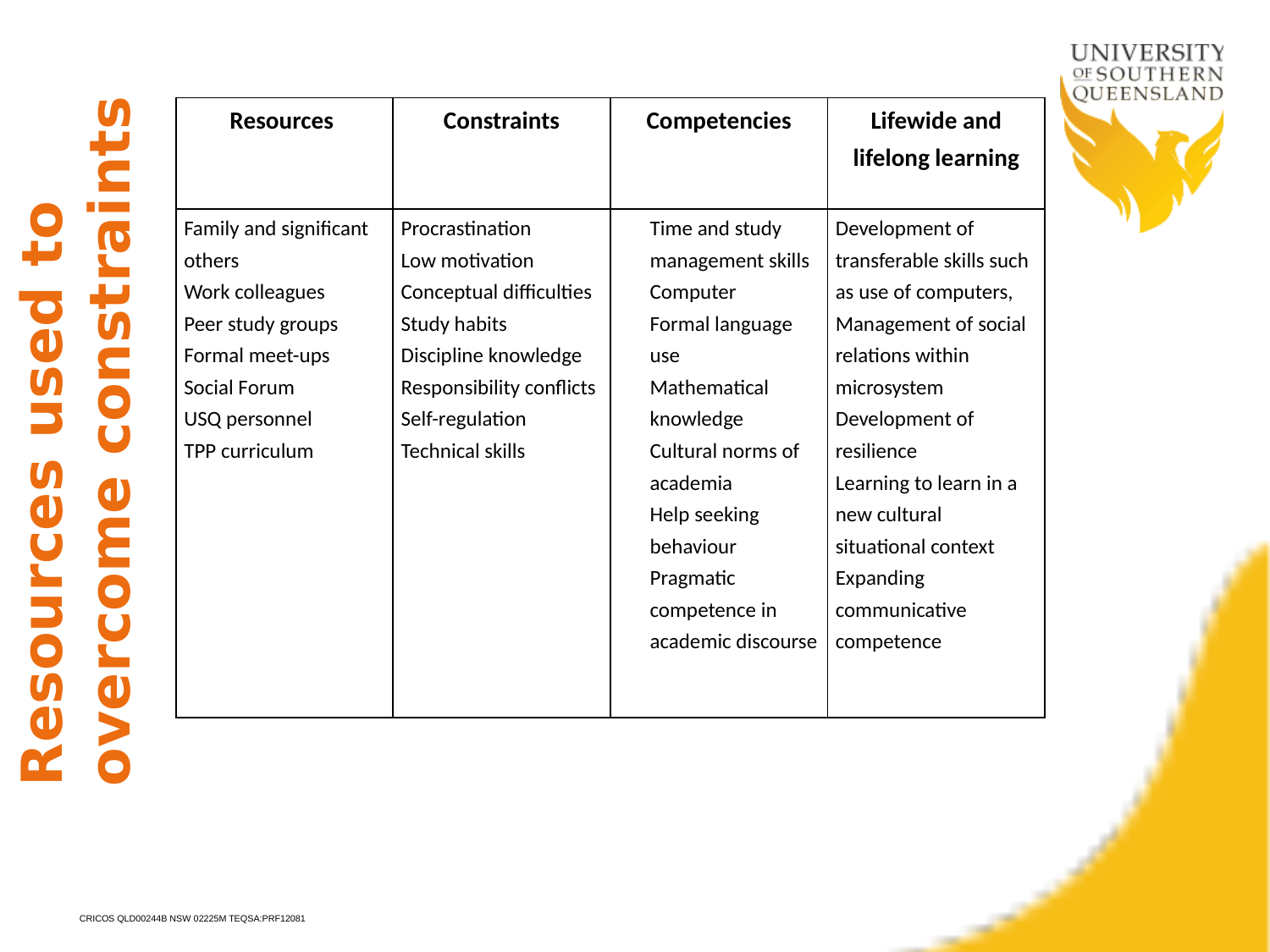

Resources used to overcome constraints
| Resources | Constraints | Competencies | Lifewide and lifelong learning |
| --- | --- | --- | --- |
| Family and significant others Work colleagues Peer study groups Formal meet-ups Social Forum USQ personnel TPP curriculum | Procrastination Low motivation Conceptual difficulties Study habits Discipline knowledge Responsibility conflicts Self-regulation Technical skills | Time and study management skills Computer Formal language use Mathematical knowledge Cultural norms of academia Help seeking behaviour Pragmatic competence in academic discourse | Development of transferable skills such as use of computers, Management of social relations within microsystem Development of resilience Learning to learn in a new cultural situational context Expanding communicative competence |